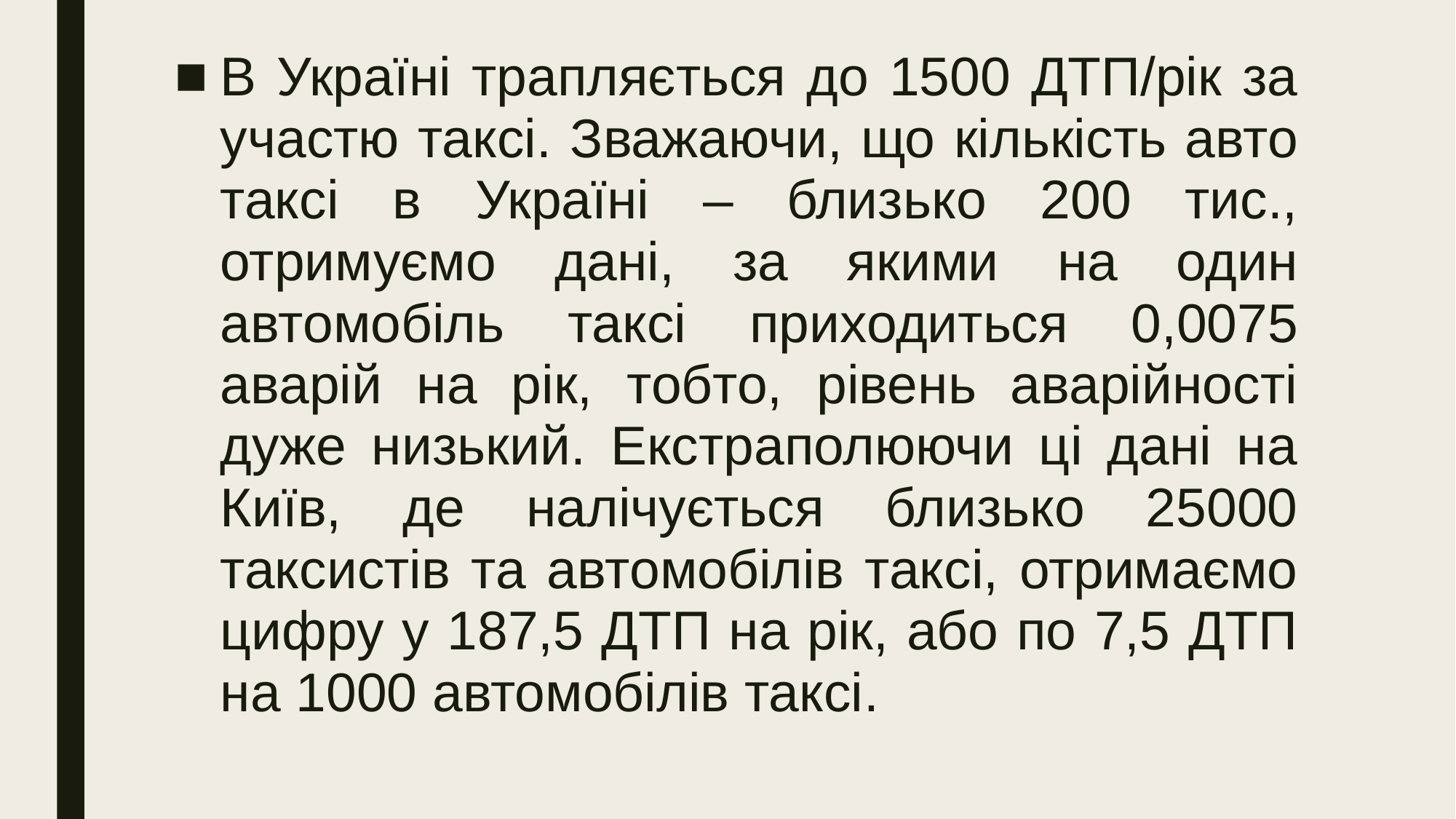

В Україні трапляється до 1500 ДТП/рік за участю таксі. Зважаючи, що кількість авто таксі в Україні – близько 200 тис., отримуємо дані, за якими на один автомобіль таксі приходиться 0,0075 аварій на рік, тобто, рівень аварійності дуже низький. Екстраполюючи ці дані на Київ, де налічується близько 25000 таксистів та автомобілів таксі, отримаємо цифру у 187,5 ДТП на рік, або по 7,5 ДТП на 1000 автомобілів таксі.